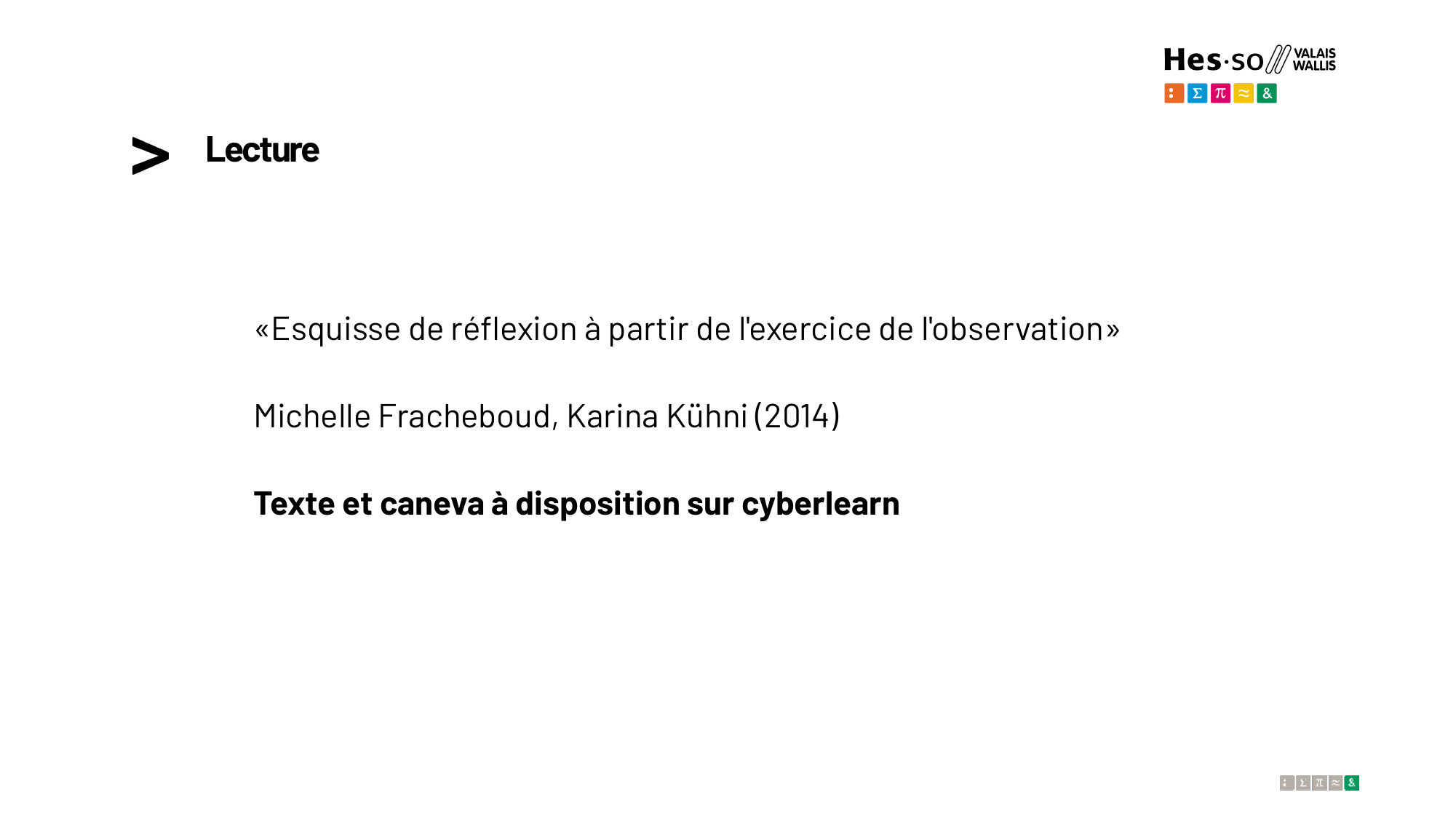

# Lecture

«Esquisse de réflexion à partir de l'exercice de l'observation»

Michelle Fracheboud, Karina Kühni (2014)

Texte et caneva à disposition sur cyberlearn